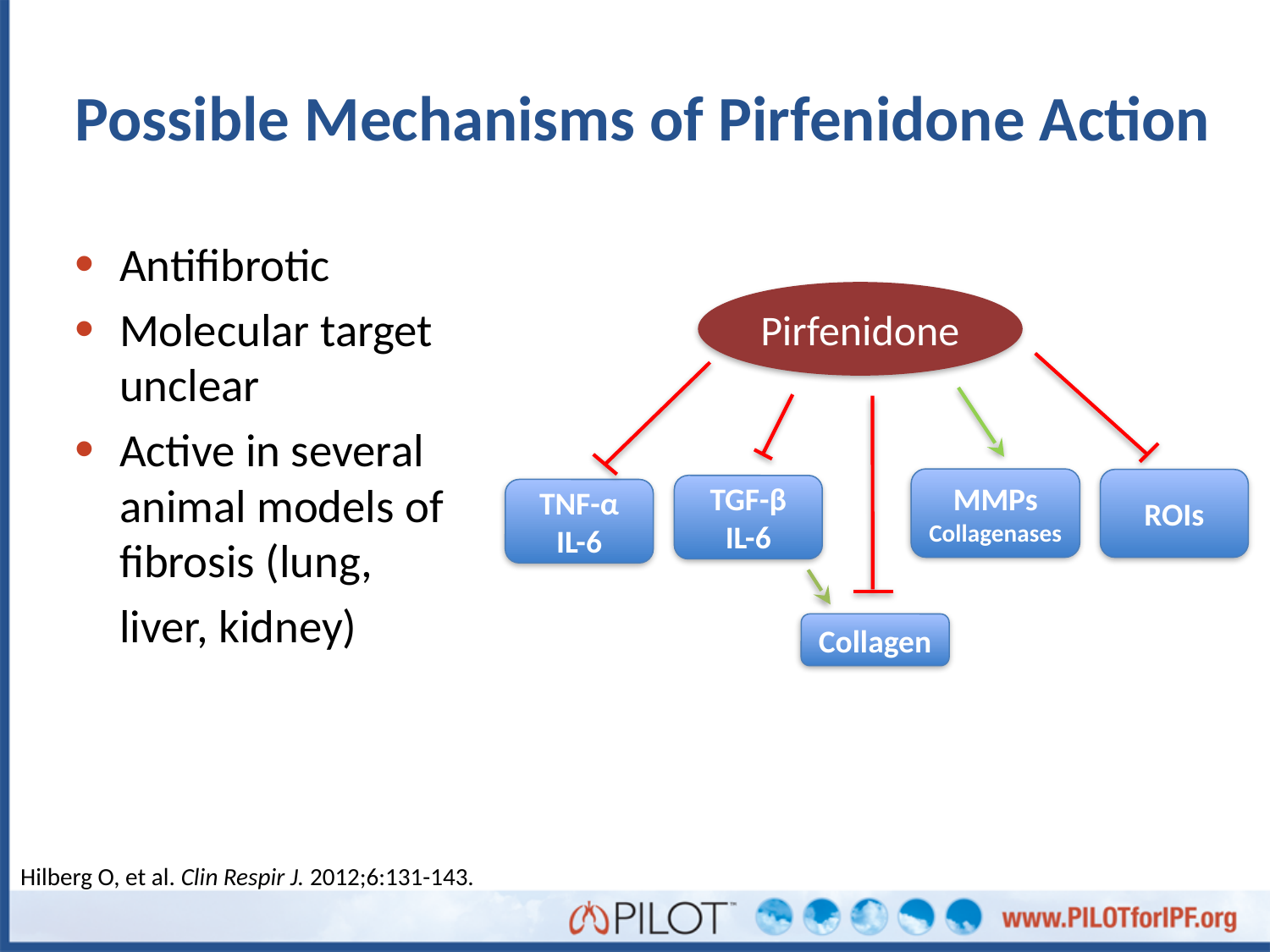

# Possible Mechanisms of Pirfenidone Action
Antifibrotic
Molecular target unclear
Active in several animal models of fibrosis (lung,
liver, kidney)

Pirfenidone
MMPs
Collagenases
ROIs
TGF-β
IL-6
TNF-α
IL-6
Collagen
Hilberg O, et al. Clin Respir J. 2012;6:131-143.